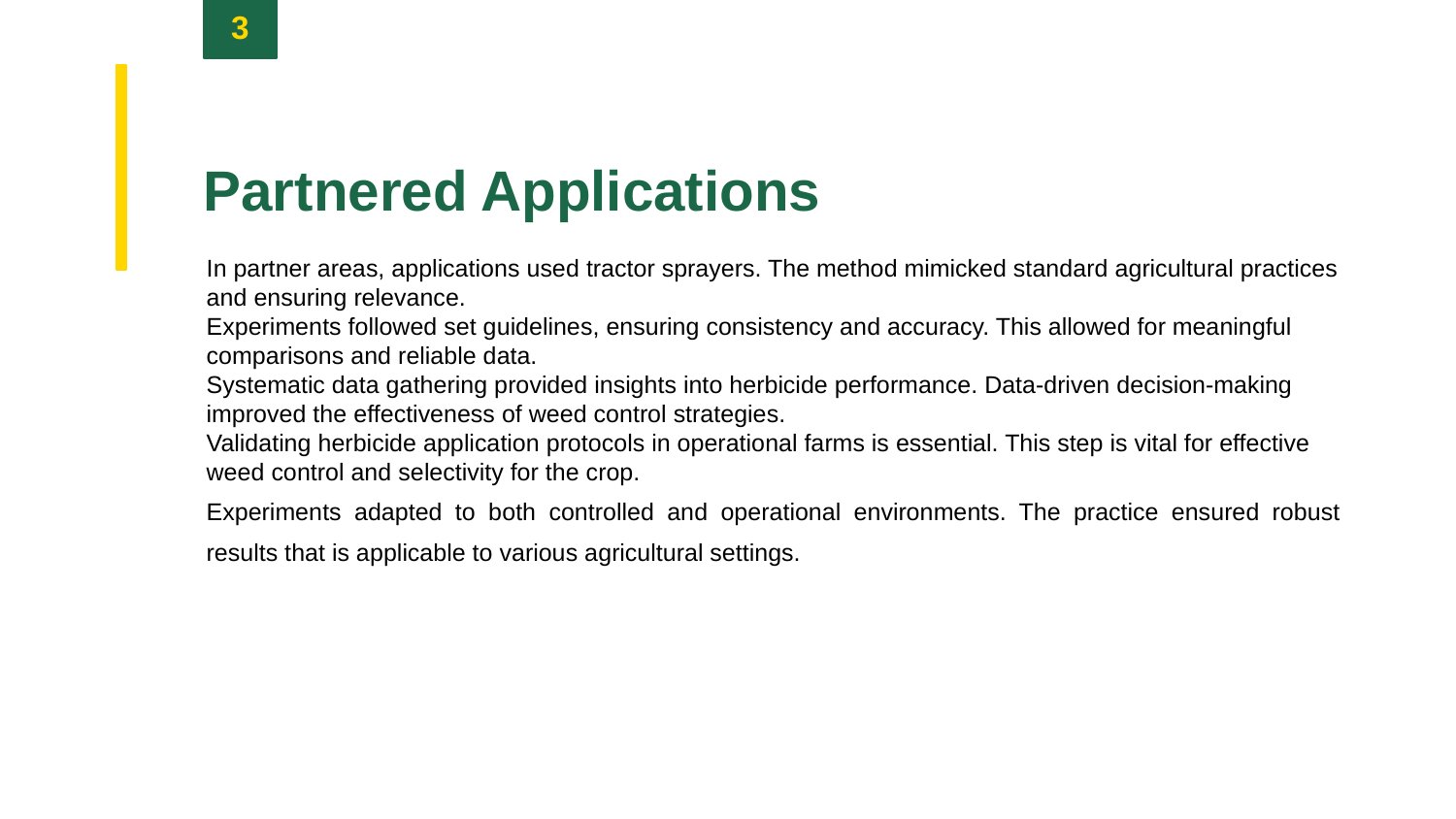

3

Partnered Applications
In partner areas, applications used tractor sprayers. The method mimicked standard agricultural practices and ensuring relevance.
Experiments followed set guidelines, ensuring consistency and accuracy. This allowed for meaningful comparisons and reliable data.
Systematic data gathering provided insights into herbicide performance. Data-driven decision-making improved the effectiveness of weed control strategies.
Validating herbicide application protocols in operational farms is essential. This step is vital for effective weed control and selectivity for the crop.
Experiments adapted to both controlled and operational environments. The practice ensured robust results that is applicable to various agricultural settings.